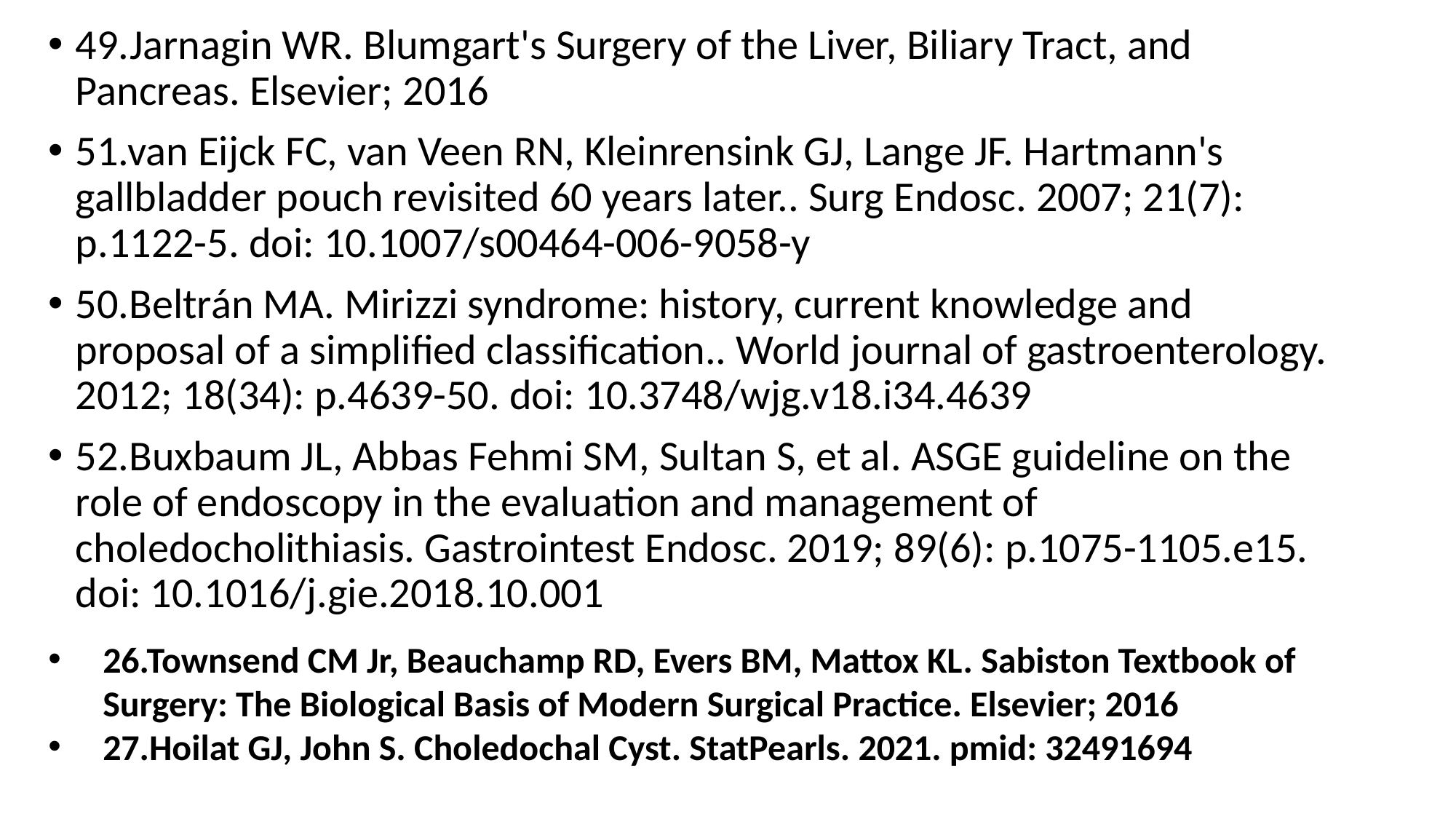

49.Jarnagin WR. Blumgart's Surgery of the Liver, Biliary Tract, and Pancreas. Elsevier; 2016
51.van Eijck FC, van Veen RN, Kleinrensink GJ, Lange JF. Hartmann's gallbladder pouch revisited 60 years later.. Surg Endosc. 2007; 21(7): p.1122-5. doi: 10.1007/s00464-006-9058-y
50.Beltrán MA. Mirizzi syndrome: history, current knowledge and proposal of a simplified classification.. World journal of gastroenterology. 2012; 18(34): p.4639-50. doi: 10.3748/wjg.v18.i34.4639
52.Buxbaum JL, Abbas Fehmi SM, Sultan S, et al. ASGE guideline on the role of endoscopy in the evaluation and management of choledocholithiasis. Gastrointest Endosc. 2019; 89(6): p.1075-1105.e15. doi: 10.1016/j.gie.2018.10.001
26.Townsend CM Jr, Beauchamp RD, Evers BM, Mattox KL. Sabiston Textbook of Surgery: The Biological Basis of Modern Surgical Practice. Elsevier; 2016
27.Hoilat GJ, John S. Choledochal Cyst. StatPearls. 2021. pmid: 32491694